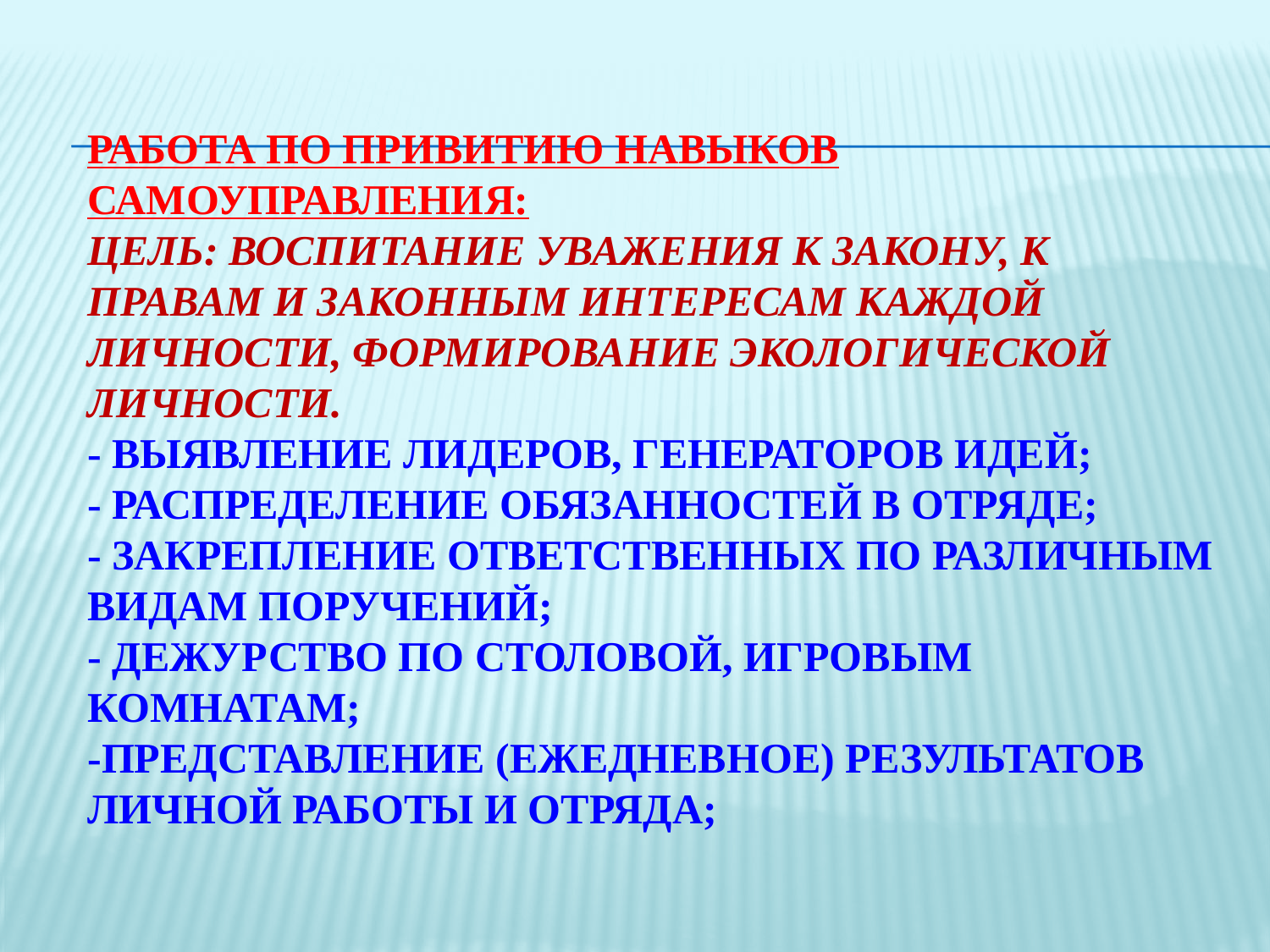

# Работа по привитию навыков самоуправления: Цель: воспитание уважения к закону, к правам и законным интересам каждой личности, формирование экологической личности. - Выявление лидеров, генераторов идей; - Распределение обязанностей в отряде; - Закрепление ответственных по различным видам поручений; - Дежурство по столовой, игровым комнатам; -представление (ежедневное) результатов личной работы и отряда;